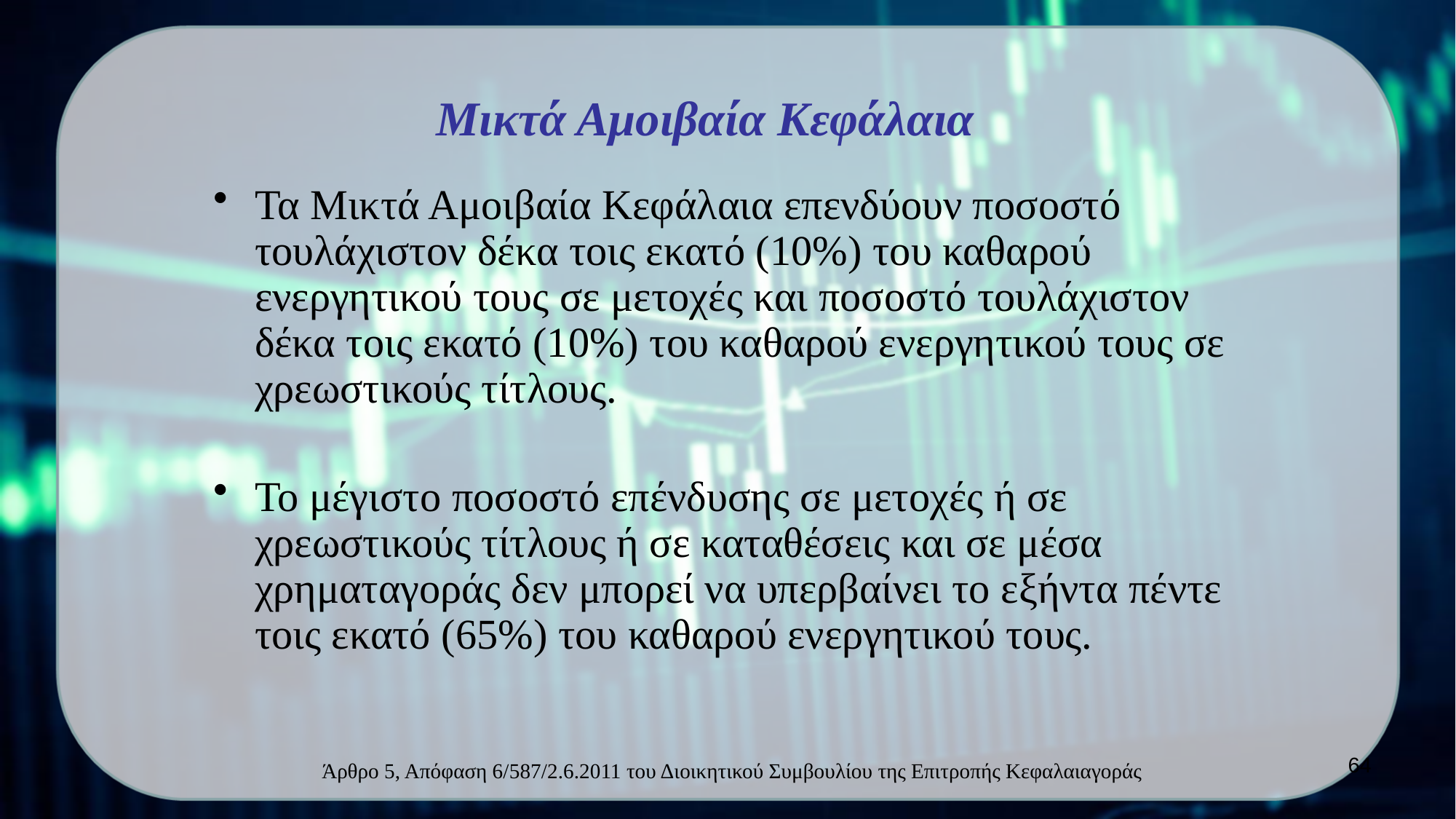

# Μικτά Αμοιβαία Κεφάλαια
Τα Μικτά Αμοιβαία Κεφάλαια επενδύουν ποσοστό τουλάχιστον δέκα τοις εκατό (10%) του καθαρού ενεργητικού τους σε μετοχές και ποσοστό τουλάχιστον δέκα τοις εκατό (10%) του καθαρού ενεργητικού τους σε χρεωστικούς τίτλους.

Το μέγιστο ποσοστό επένδυσης σε μετοχές ή σε χρεωστικούς τίτλους ή σε καταθέσεις και σε μέσα χρηματαγοράς δεν μπορεί να υπερβαίνει το εξήντα πέντε τοις εκατό (65%) του καθαρού ενεργητικού τους.
64
Άρθρο 5, Απόφαση 6/587/2.6.2011 του Διοικητικού Συμβουλίου της Επιτροπής Κεφαλαιαγοράς